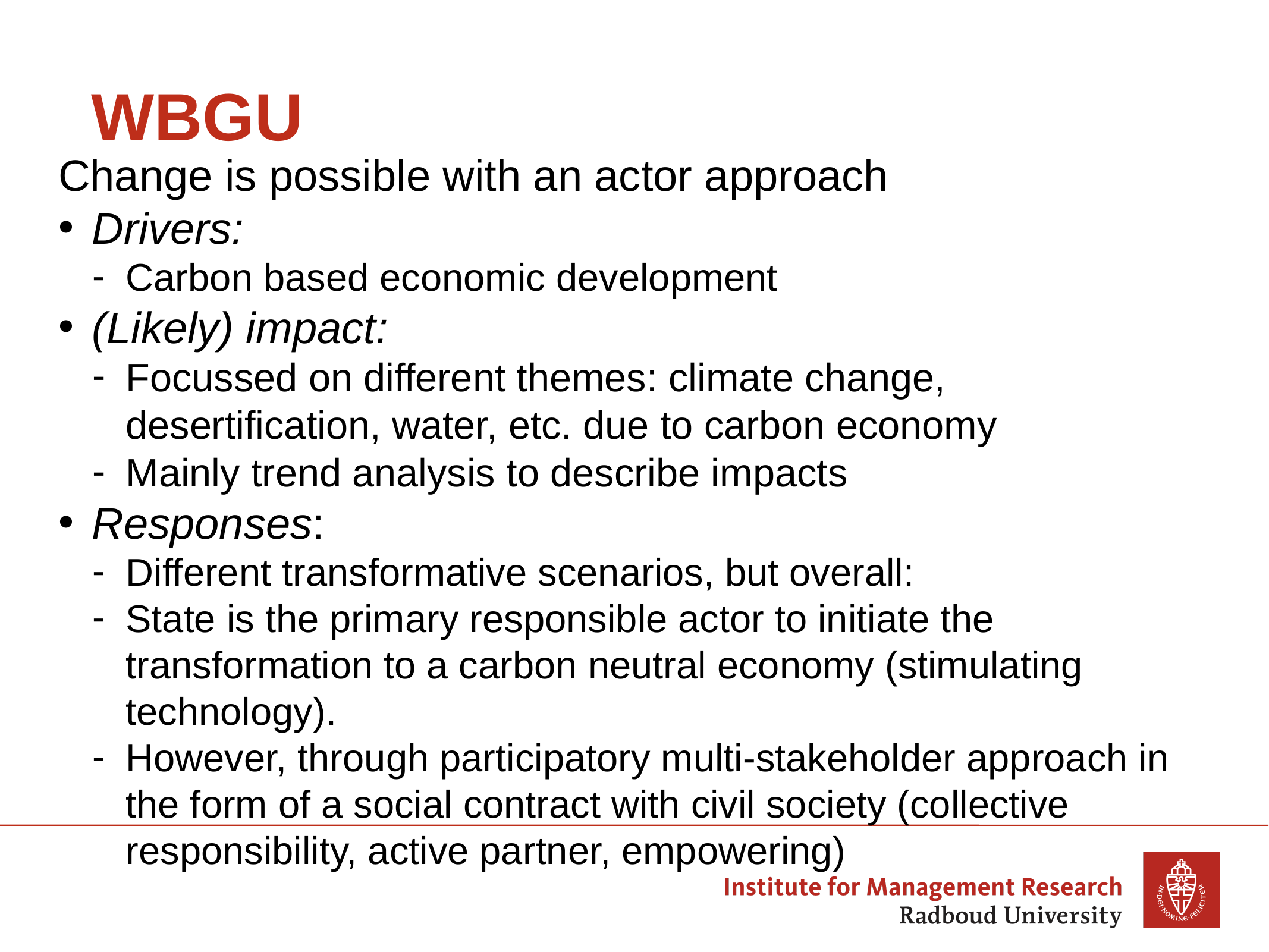

# WBGU
Change is possible with an actor approach
Drivers:
Carbon based economic development
(Likely) impact:
Focussed on different themes: climate change, desertification, water, etc. due to carbon economy
Mainly trend analysis to describe impacts
Responses:
Different transformative scenarios, but overall:
State is the primary responsible actor to initiate the transformation to a carbon neutral economy (stimulating technology).
However, through participatory multi-stakeholder approach in the form of a social contract with civil society (collective responsibility, active partner, empowering)